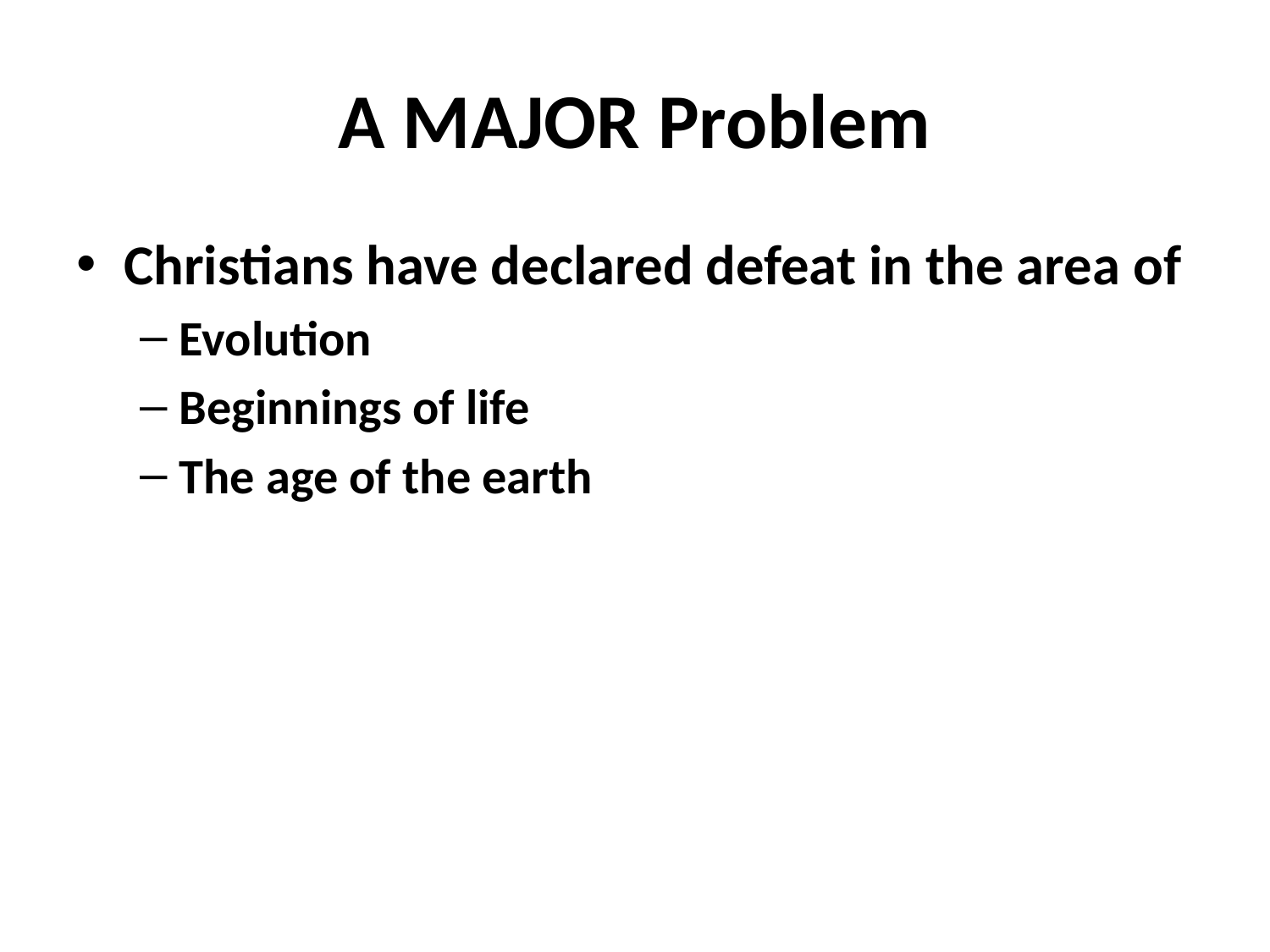

# A MAJOR Problem
Christians have declared defeat in the area of
Evolution
Beginnings of life
The age of the earth